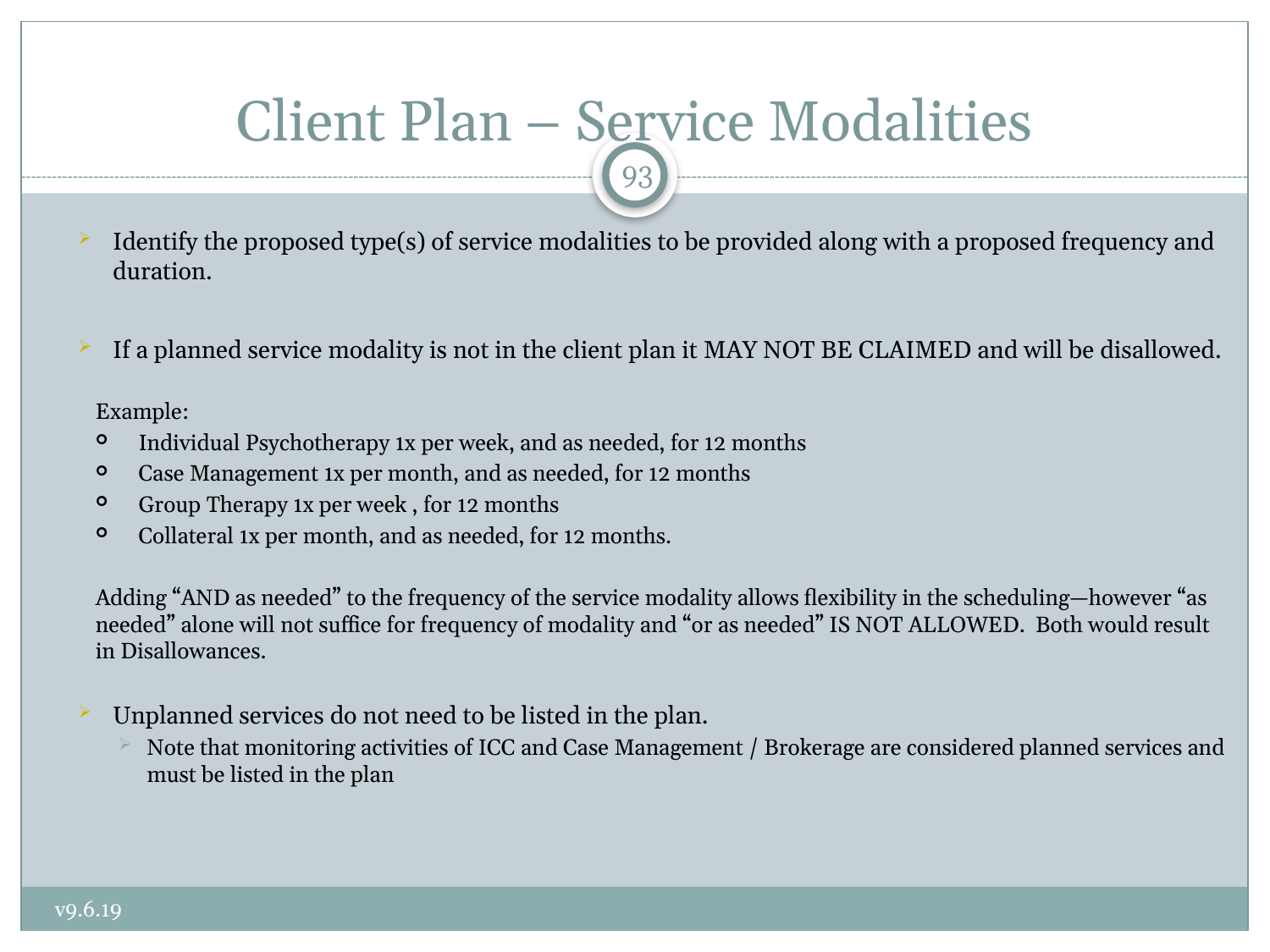

# Client Plan – Service Modalities
93
Identify the proposed type(s) of service modalities to be provided along with a proposed frequency and duration.

If a planned service modality is not in the client plan it MAY NOT BE CLAIMED and will be disallowed.
Example:
Individual Psychotherapy 1x per week, and as needed, for 12 months
Case Management 1x per month, and as needed, for 12 months
Group Therapy 1x per week , for 12 months
Collateral 1x per month, and as needed, for 12 months.

Adding “AND as needed” to the frequency of the service modality allows flexibility in the scheduling—however “as needed” alone will not suffice for frequency of modality and “or as needed” IS NOT ALLOWED.  Both would result in Disallowances.

Unplanned services do not need to be listed in the plan.
Note that monitoring activities of ICC and Case Management / Brokerage are considered planned services and must be listed in the plan

v9.6.19